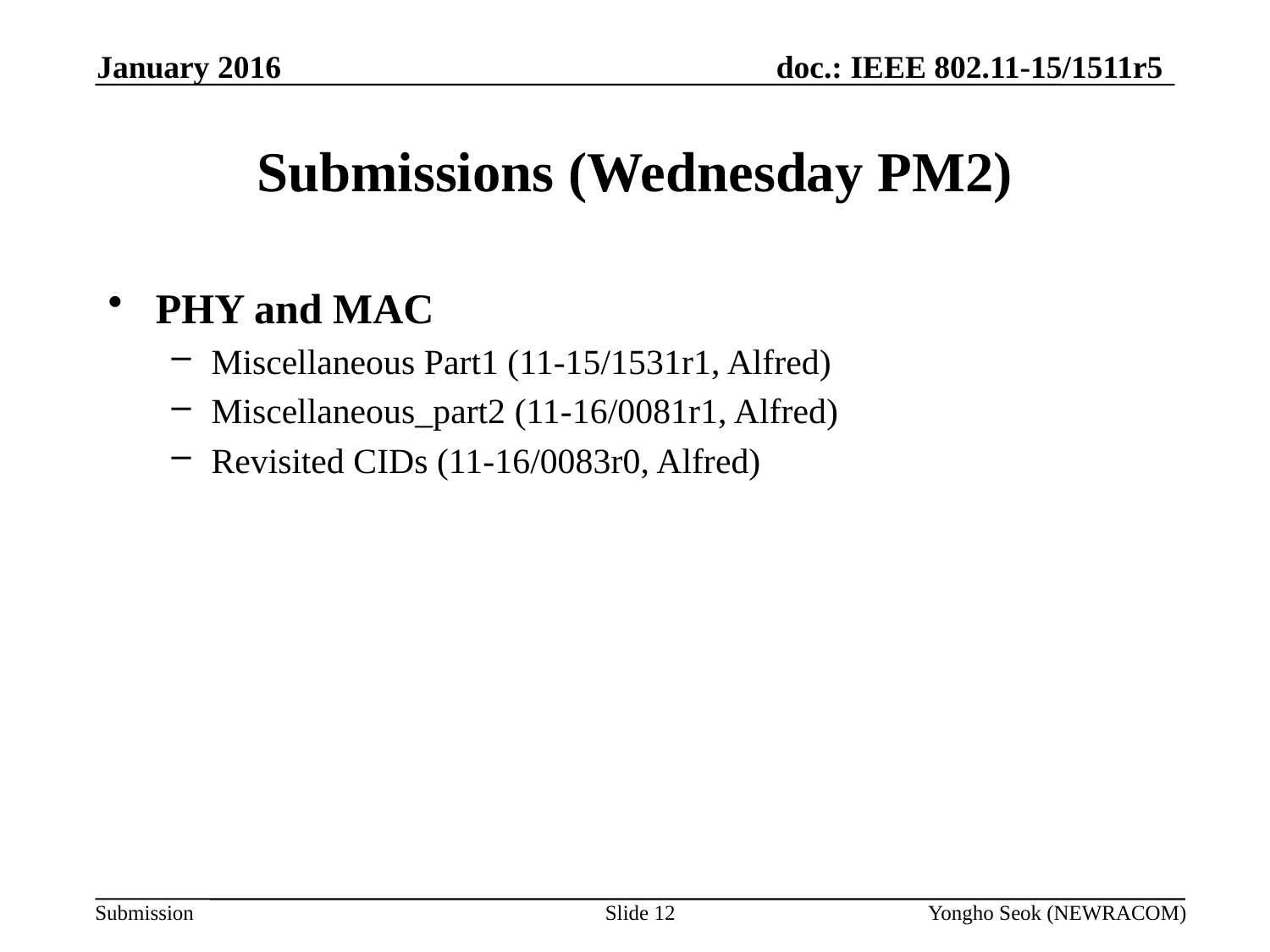

January 2016
# Submissions (Wednesday PM2)
PHY and MAC
Miscellaneous Part1 (11-15/1531r1, Alfred)
Miscellaneous_part2 (11-16/0081r1, Alfred)
Revisited CIDs (11-16/0083r0, Alfred)

Slide 12
Yongho Seok (NEWRACOM)